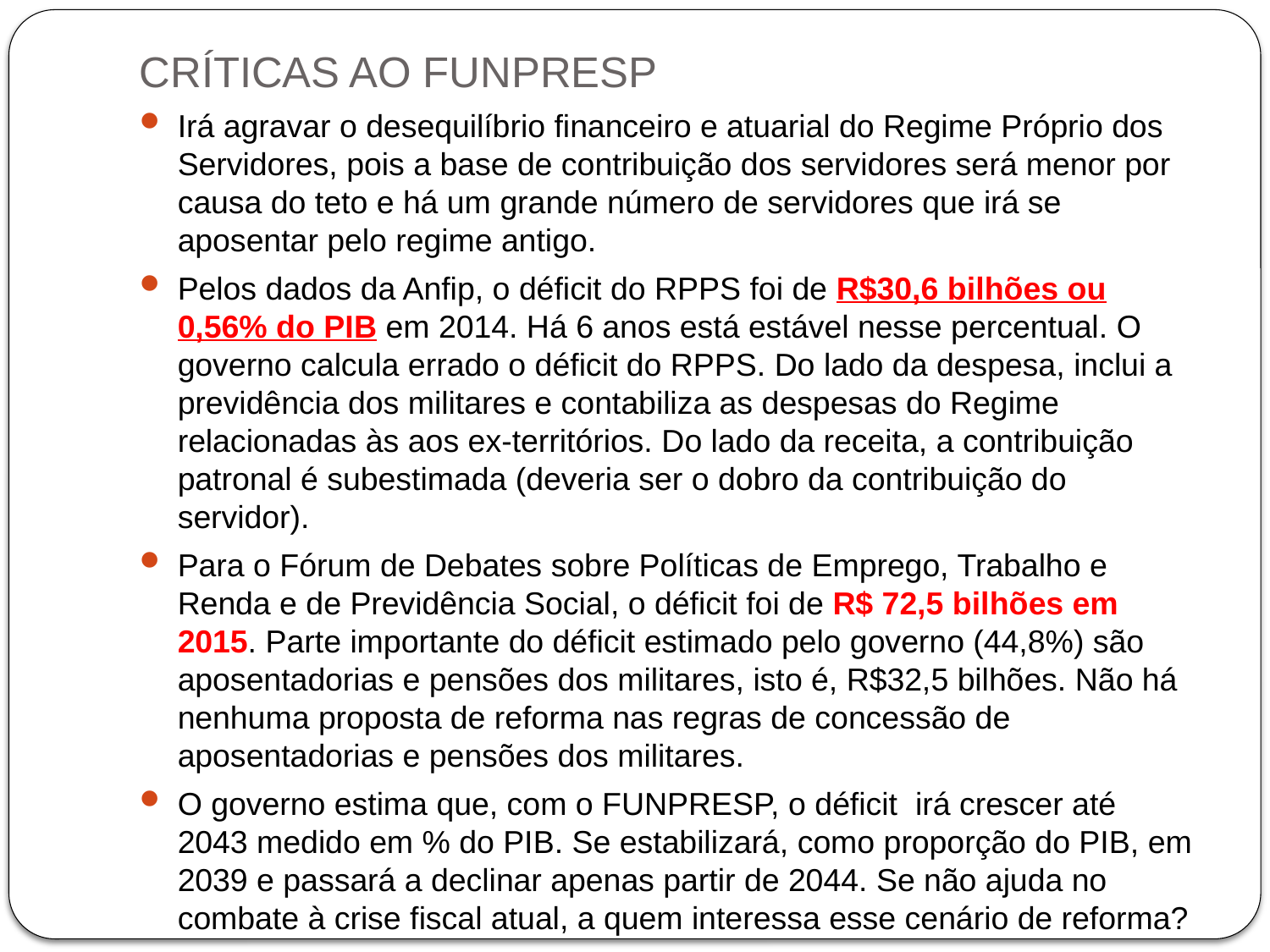

# CRÍTICAS AO FUNPRESP
Irá agravar o desequilíbrio financeiro e atuarial do Regime Próprio dos Servidores, pois a base de contribuição dos servidores será menor por causa do teto e há um grande número de servidores que irá se aposentar pelo regime antigo.
Pelos dados da Anfip, o déficit do RPPS foi de R$30,6 bilhões ou 0,56% do PIB em 2014. Há 6 anos está estável nesse percentual. O governo calcula errado o déficit do RPPS. Do lado da despesa, inclui a previdência dos militares e contabiliza as despesas do Regime relacionadas às aos ex-territórios. Do lado da receita, a contribuição patronal é subestimada (deveria ser o dobro da contribuição do servidor).
Para o Fórum de Debates sobre Políticas de Emprego, Trabalho e Renda e de Previdência Social, o déficit foi de R$ 72,5 bilhões em 2015. Parte importante do déficit estimado pelo governo (44,8%) são aposentadorias e pensões dos militares, isto é, R$32,5 bilhões. Não há nenhuma proposta de reforma nas regras de concessão de aposentadorias e pensões dos militares.
O governo estima que, com o FUNPRESP, o déficit  irá crescer até 2043 medido em % do PIB. Se estabilizará, como proporção do PIB, em 2039 e passará a declinar apenas partir de 2044. Se não ajuda no combate à crise fiscal atual, a quem interessa esse cenário de reforma?
Reduzirá a capacidade do Estado brasileiro de recrutar os melhores servidores especializados.
O avanço da terceirização afeta a receita do FUNPRESP, porque os terceirizados contribuem para o RGPS.